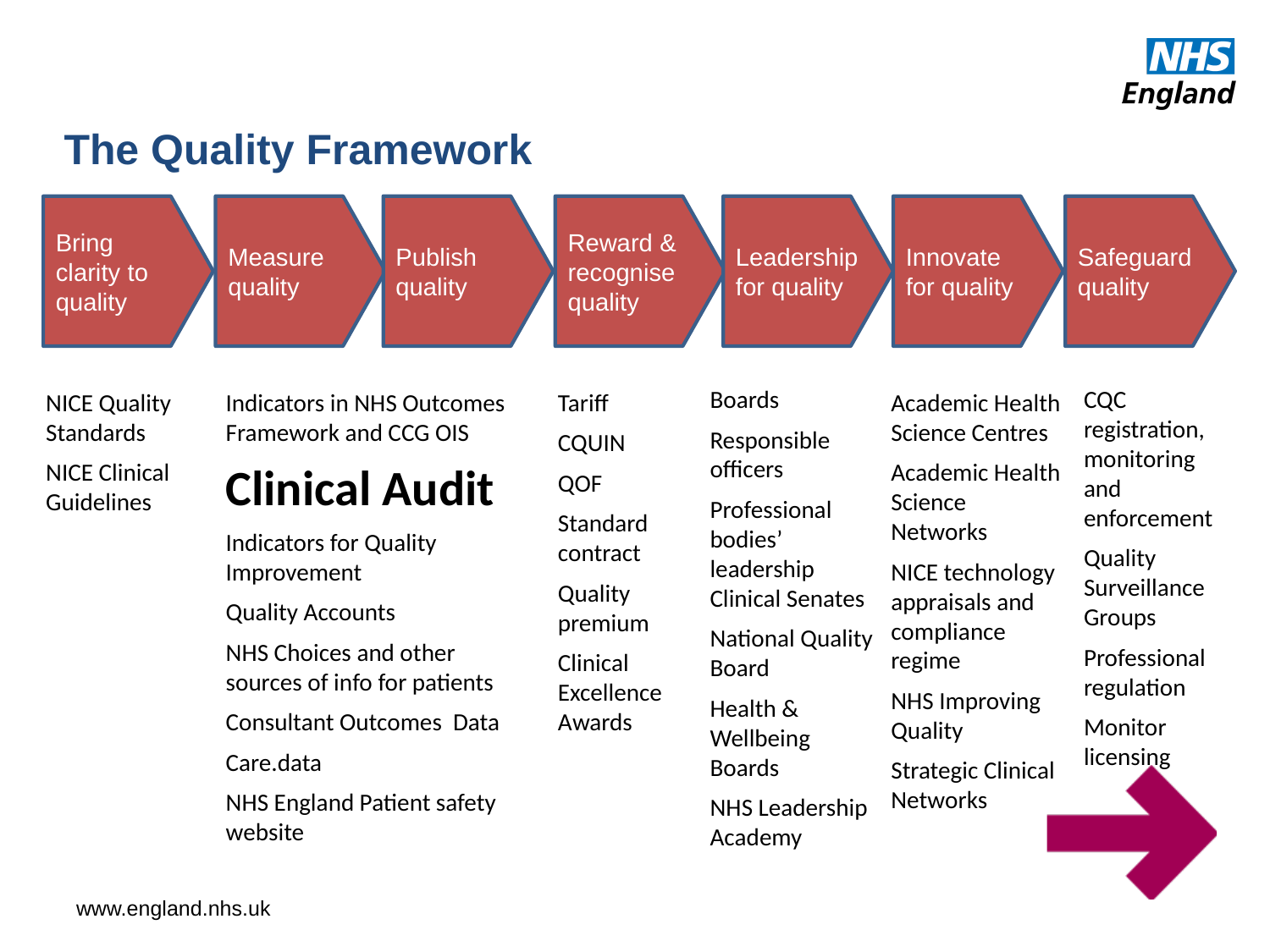

# The Quality Framework
Safeguard quality
Leadership for quality
Measure quality
Bring clarity to quality
Publish quality
Reward & recognise quality
Innovate for quality
Boards
Responsible officers
Professional bodies’ leadership Clinical Senates
National Quality Board
Health & Wellbeing Boards
NHS Leadership Academy
CQC registration, monitoring and enforcement
Quality Surveillance Groups
Professional regulation
Monitor licensing
NICE Quality Standards
NICE Clinical Guidelines
Indicators in NHS Outcomes Framework and CCG OIS
Clinical Audit
Indicators for Quality Improvement
Quality Accounts
NHS Choices and other sources of info for patients
Consultant Outcomes  Data
Care.data
NHS England Patient safety website
Tariff
CQUIN
QOF
Standard contract
Quality premium
Clinical Excellence Awards
Academic Health Science Centres
Academic Health Science Networks
NICE technology appraisals and compliance regime
NHS Improving Quality
Strategic Clinical Networks